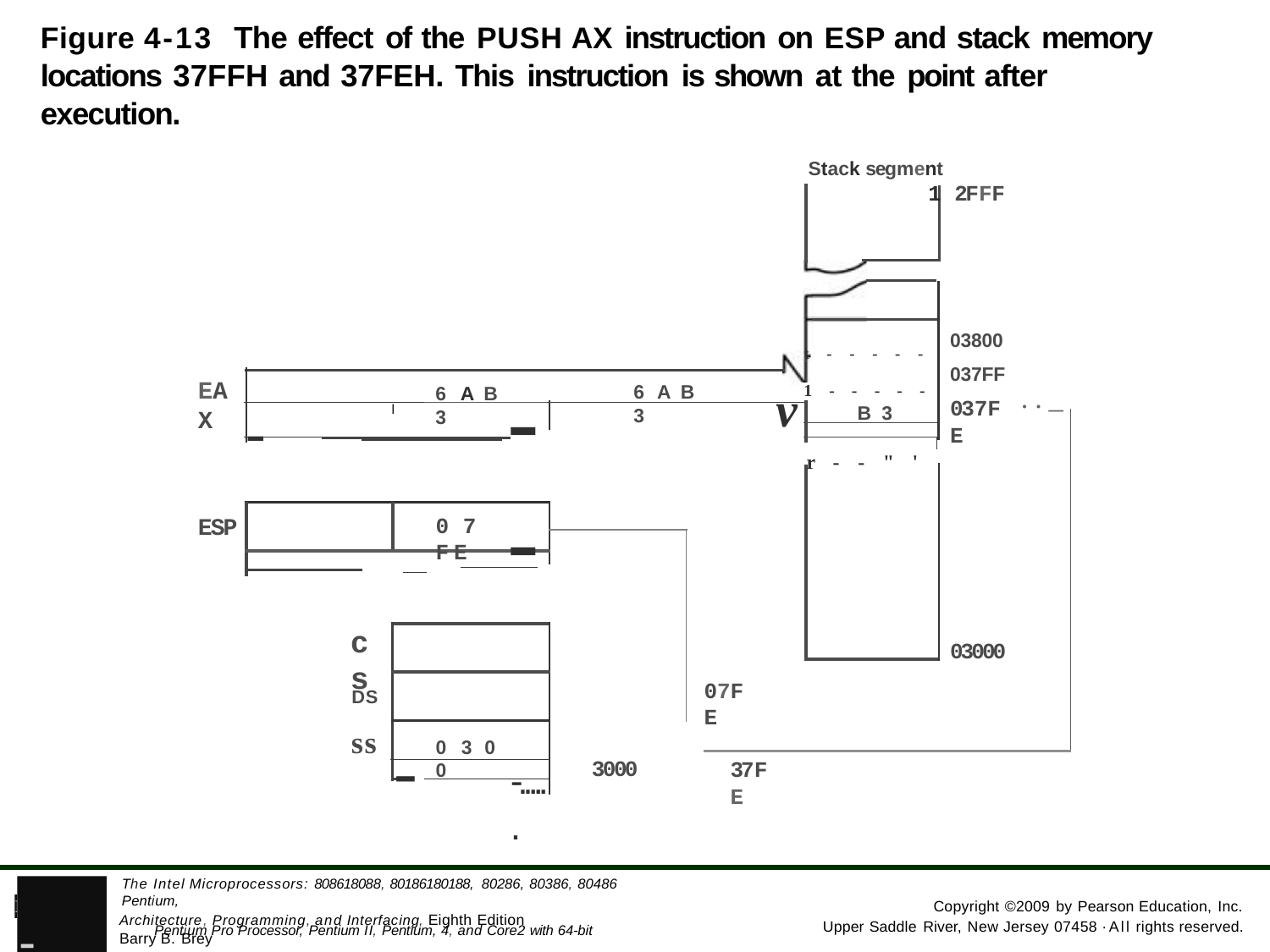

Figure 4-13	The effect of the PUSH AX instruction on ESP and stack memory locations 37FFH and 37FEH. This instruction is shown at the point after execution.
Stack segment
1 2FFF

03800

037FF

037FE
t-----
--

EAX
v
.._
6  A  B  3
1-----
6  A  B  3
-

I
B  3

r--"'

ESP
0 7 FE

cs

03000

07FE
DS

ss
-
0  3  0  0

3000
37FE
-......

- Pentium Pro Processor, Pentium II, Pentium, 4, and Core2 with 64-bit Extensions

The Intel Microprocessors: 808618088, 80186180188,  80286, 80386, 80486 Pentium,

PEARSON
Copyright ©2009 by Pearson Education, Inc.
Architecture, Programming, and Interfacing, Eighth Edition Barry B. Brey
Upper Saddle River, New Jersey 07458 ·All rights reserved.